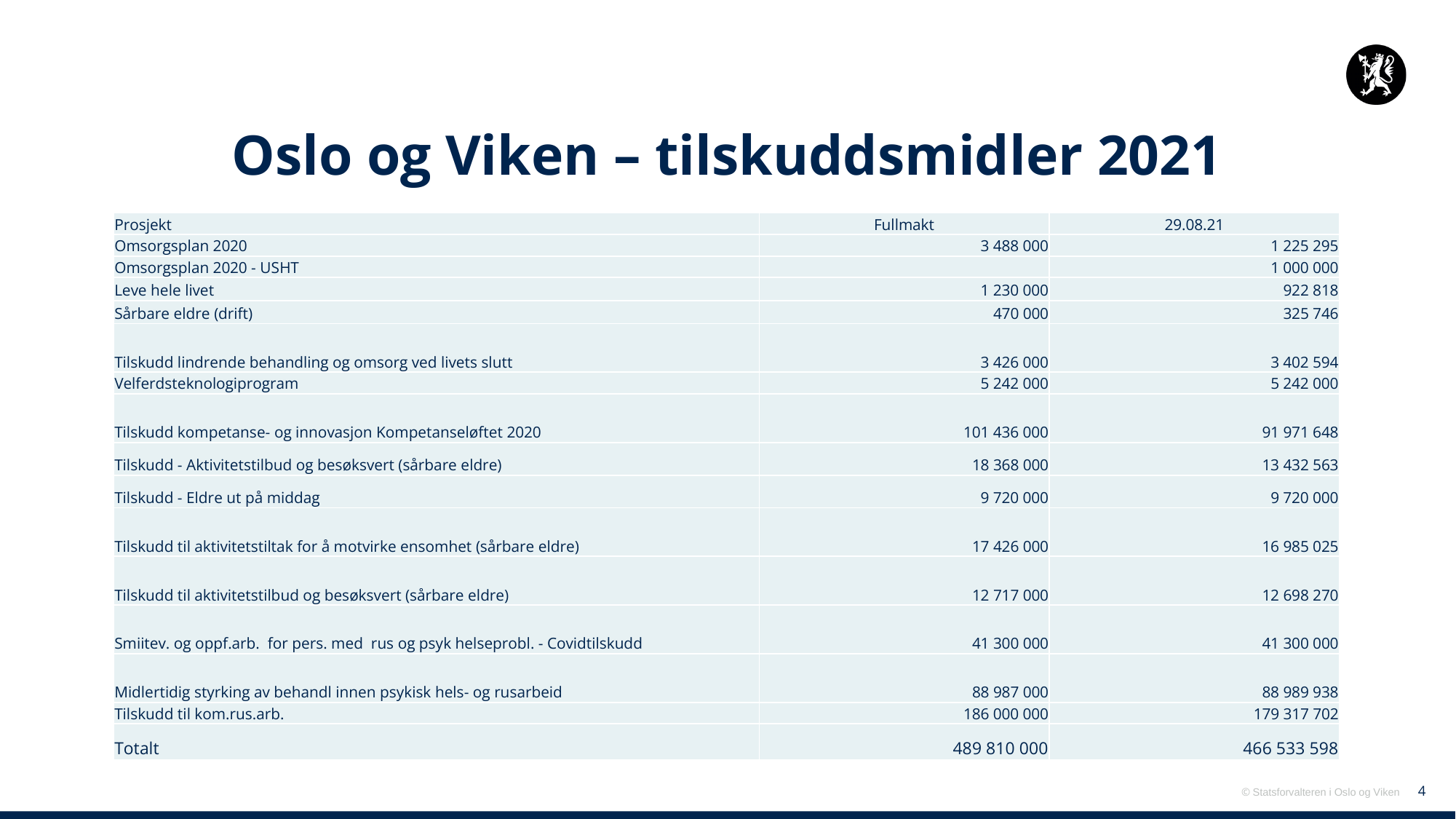

# Oslo og Viken – tilskuddsmidler 2021
| Prosjekt | Fullmakt | 29.08.21 |
| --- | --- | --- |
| Omsorgsplan 2020 | 3 488 000 | 1 225 295 |
| Omsorgsplan 2020 - USHT |  | 1 000 000 |
| Leve hele livet | 1 230 000 | 922 818 |
| Sårbare eldre (drift) | 470 000 | 325 746 |
| Tilskudd lindrende behandling og omsorg ved livets slutt | 3 426 000 | 3 402 594 |
| Velferdsteknologiprogram | 5 242 000 | 5 242 000 |
| Tilskudd kompetanse- og innovasjon Kompetanseløftet 2020 | 101 436 000 | 91 971 648 |
| Tilskudd - Aktivitetstilbud og besøksvert (sårbare eldre) | 18 368 000 | 13 432 563 |
| Tilskudd - Eldre ut på middag | 9 720 000 | 9 720 000 |
| Tilskudd til aktivitetstiltak for å motvirke ensomhet (sårbare eldre) | 17 426 000 | 16 985 025 |
| Tilskudd til aktivitetstilbud og besøksvert (sårbare eldre) | 12 717 000 | 12 698 270 |
| Smiitev. og oppf.arb. for pers. med rus og psyk helseprobl. - Covidtilskudd | 41 300 000 | 41 300 000 |
| Midlertidig styrking av behandl innen psykisk hels- og rusarbeid | 88 987 000 | 88 989 938 |
| Tilskudd til kom.rus.arb. | 186 000 000 | 179 317 702 |
| Totalt | 489 810 000 | 466 533 598 |